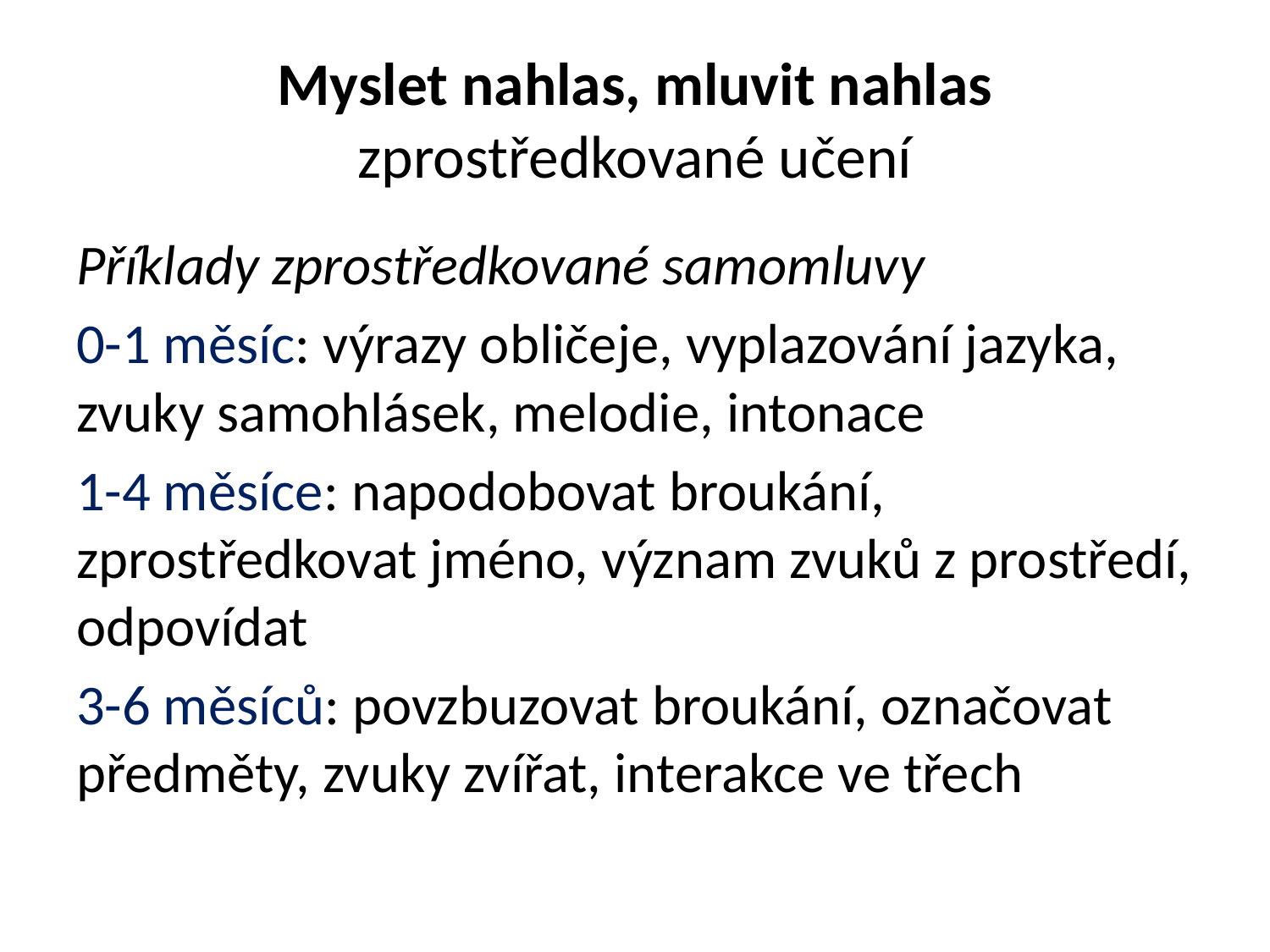

# Myslet nahlas, mluvit nahlas zprostředkované učení
Příklady zprostředkované samomluvy
0-1 měsíc: výrazy obličeje, vyplazování jazyka, zvuky samohlásek, melodie, intonace
1-4 měsíce: napodobovat broukání, zprostředkovat jméno, význam zvuků z prostředí, odpovídat
3-6 měsíců: povzbuzovat broukání, označovat předměty, zvuky zvířat, interakce ve třech